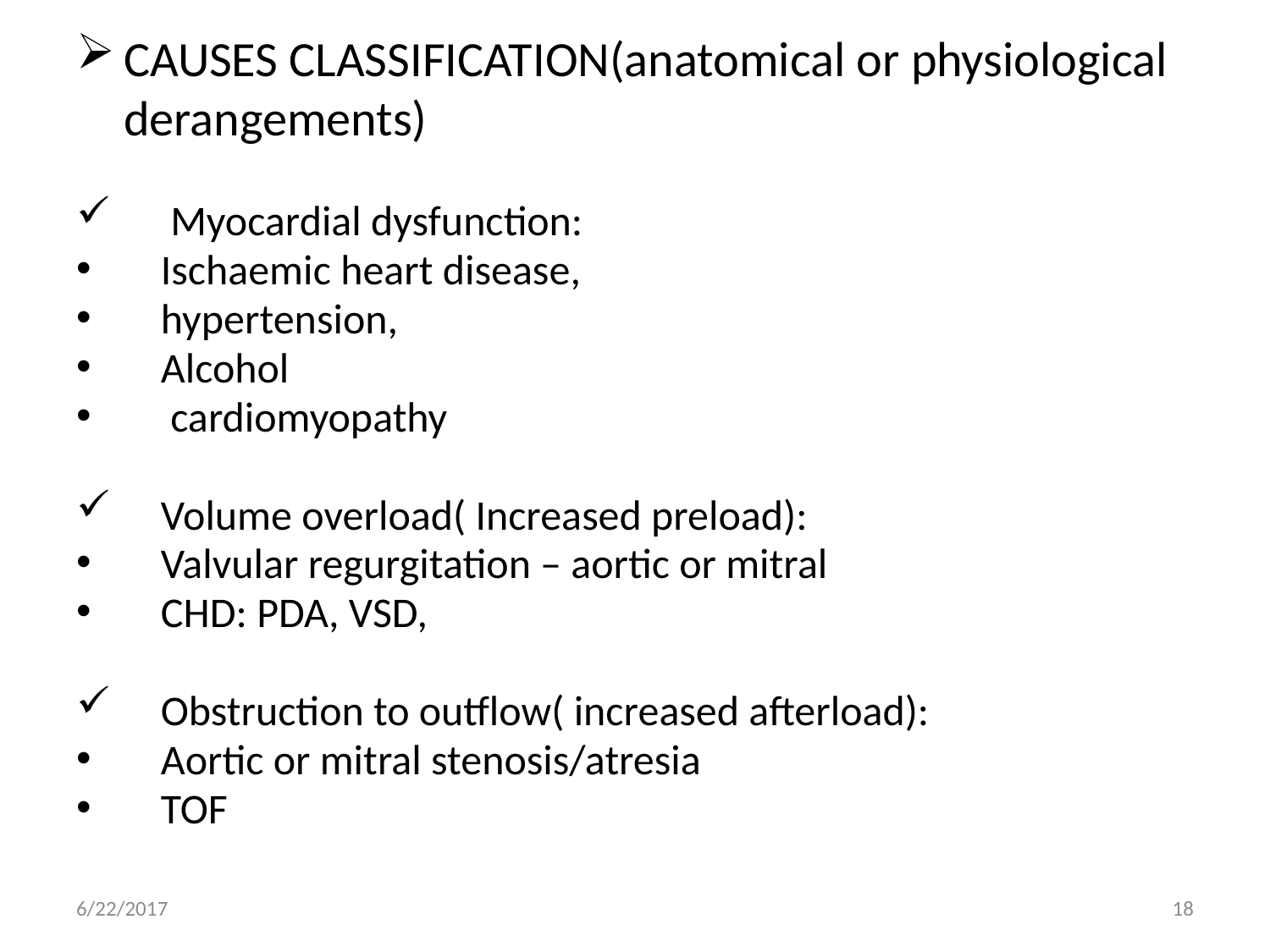

CAUSES CLASSIFICATION(anatomical or physiological derangements)

 Myocardial dysfunction:
Ischaemic heart disease,
hypertension,
Alcohol
 cardiomyopathy

Volume overload( Increased preload):
Valvular regurgitation – aortic or mitral
CHD: PDA, VSD,

Obstruction to outflow( increased afterload):
Aortic or mitral stenosis/atresia
TOF

6/22/2017
18